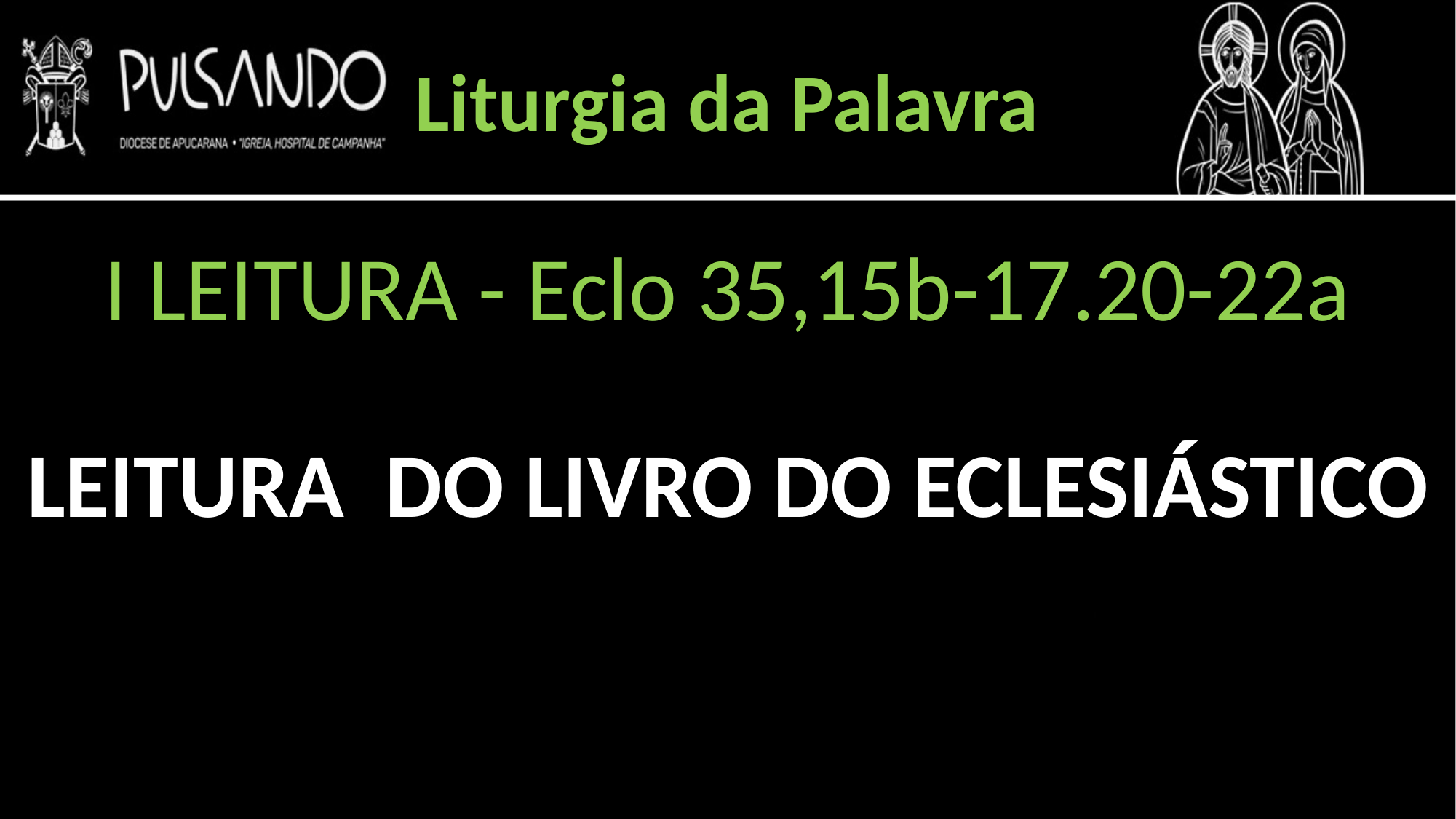

Liturgia da Palavra

I LEITURA - Eclo 35,15b-17.20-22a

LEITURA  DO LIVRO DO ECLESIÁSTICO